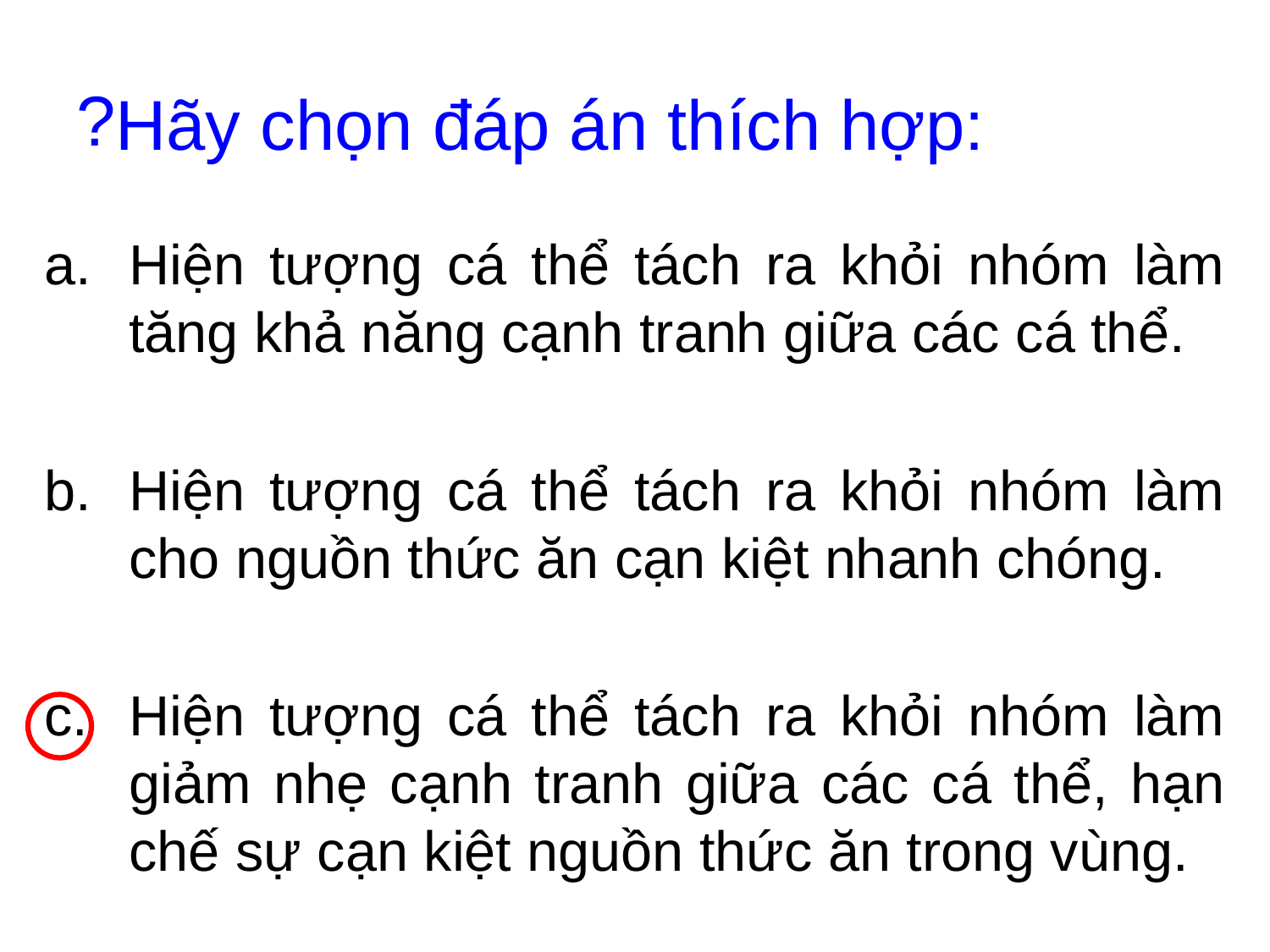

# Hãy chọn đáp án thích hợp:
Hiện tượng cá thể tách ra khỏi nhóm làm tăng khả năng cạnh tranh giữa các cá thể.

Hiện tượng cá thể tách ra khỏi nhóm làm cho nguồn thức ăn cạn kiệt nhanh chóng.

Hiện tượng cá thể tách ra khỏi nhóm làm giảm nhẹ cạnh tranh giữa các cá thể, hạn chế sự cạn kiệt nguồn thức ăn trong vùng.